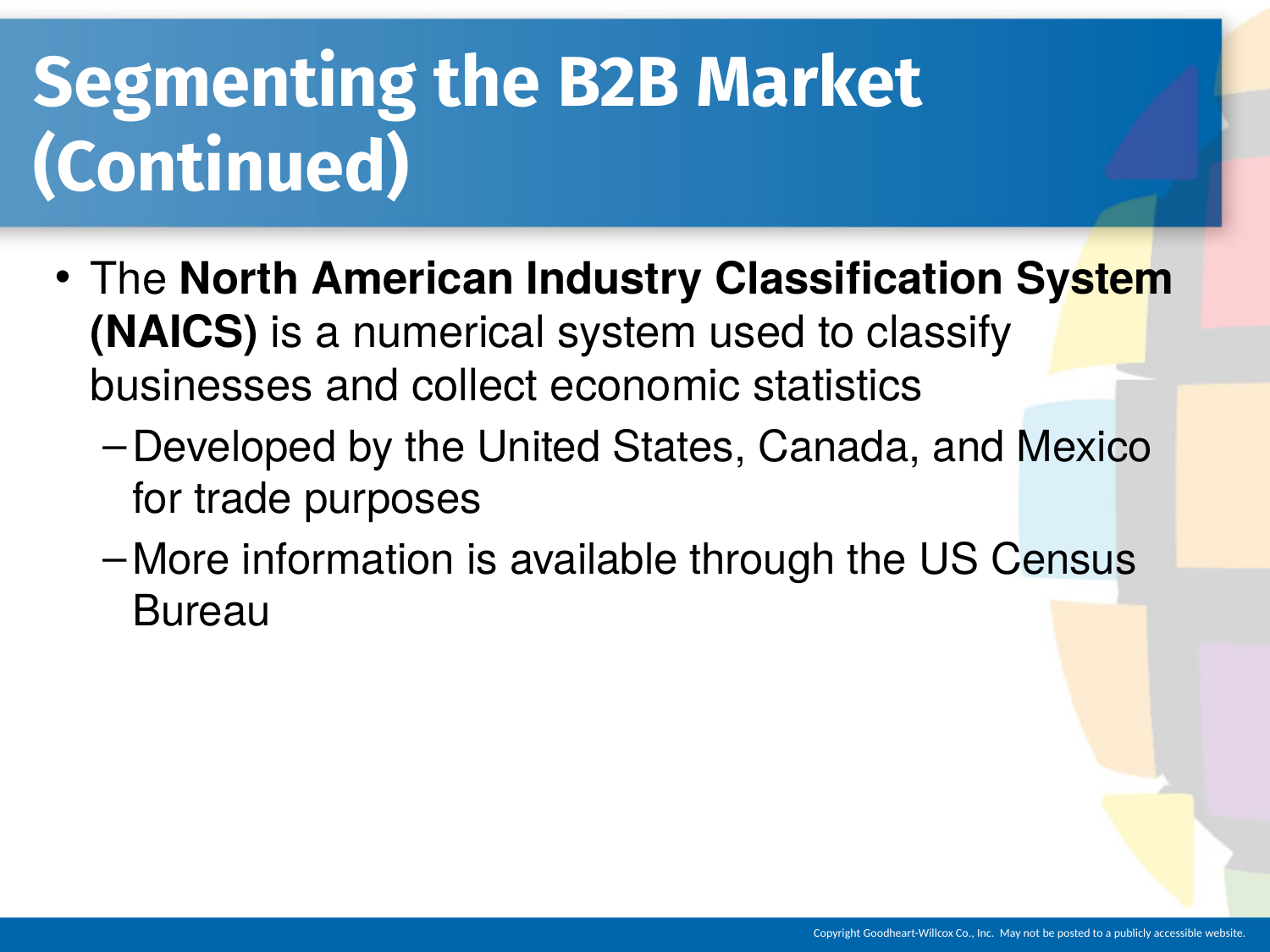

# Segmenting the B2B Market (Continued)
The North American Industry Classification System (NAICS) is a numerical system used to classify businesses and collect economic statistics
Developed by the United States, Canada, and Mexico for trade purposes
More information is available through the US Census Bureau